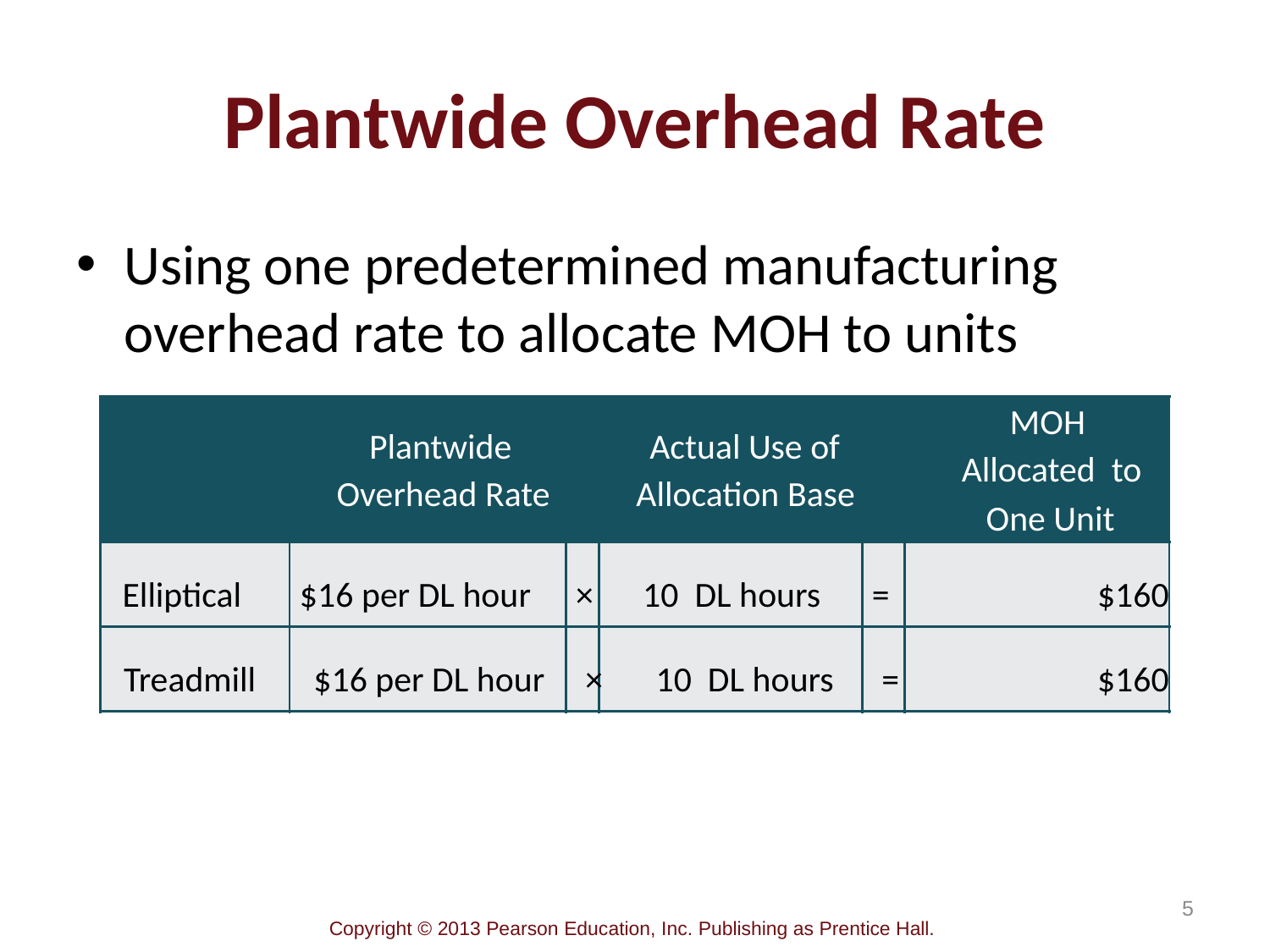

# Plantwide Overhead Rate
Using one predetermined manufacturing overhead rate to allocate MOH to units

MOH
Plantwide
Actual Use of
Allocated  to
Overhead Rate
Allocation Base
One Unit

Elliptical
$16 per DL hour
10  DL hours
×
=
$160

Treadmill
$16 per DL hour
10  DL hours
×
=
$160

5